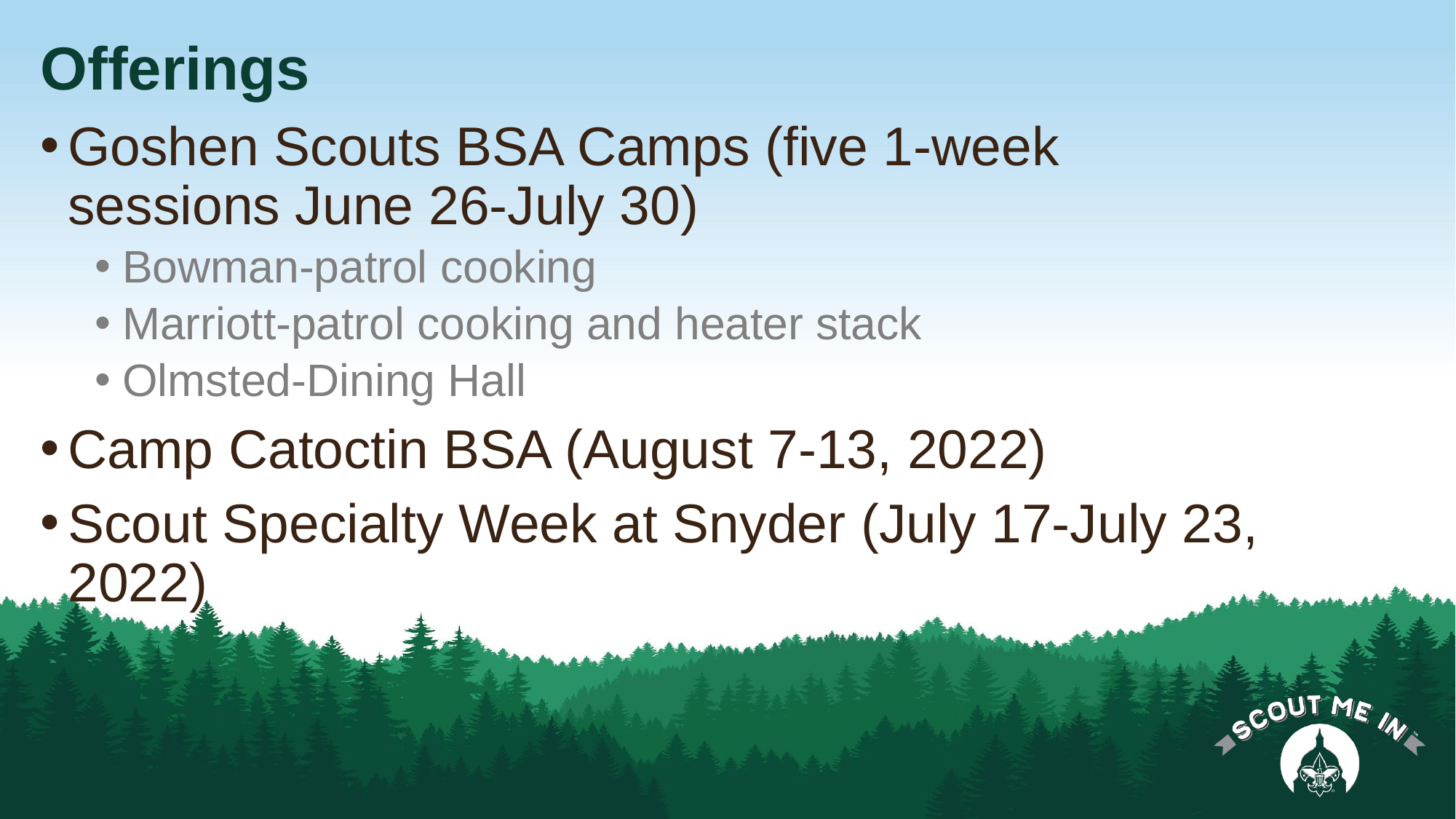

# Offerings
Goshen Scouts BSA Camps (five 1-week sessions June 26-July 30)
Bowman-patrol cooking
Marriott-patrol cooking and heater stack
Olmsted-Dining Hall
Camp Catoctin BSA (August 7-13, 2022)
Scout Specialty Week at Snyder (July 17-July 23, 2022)